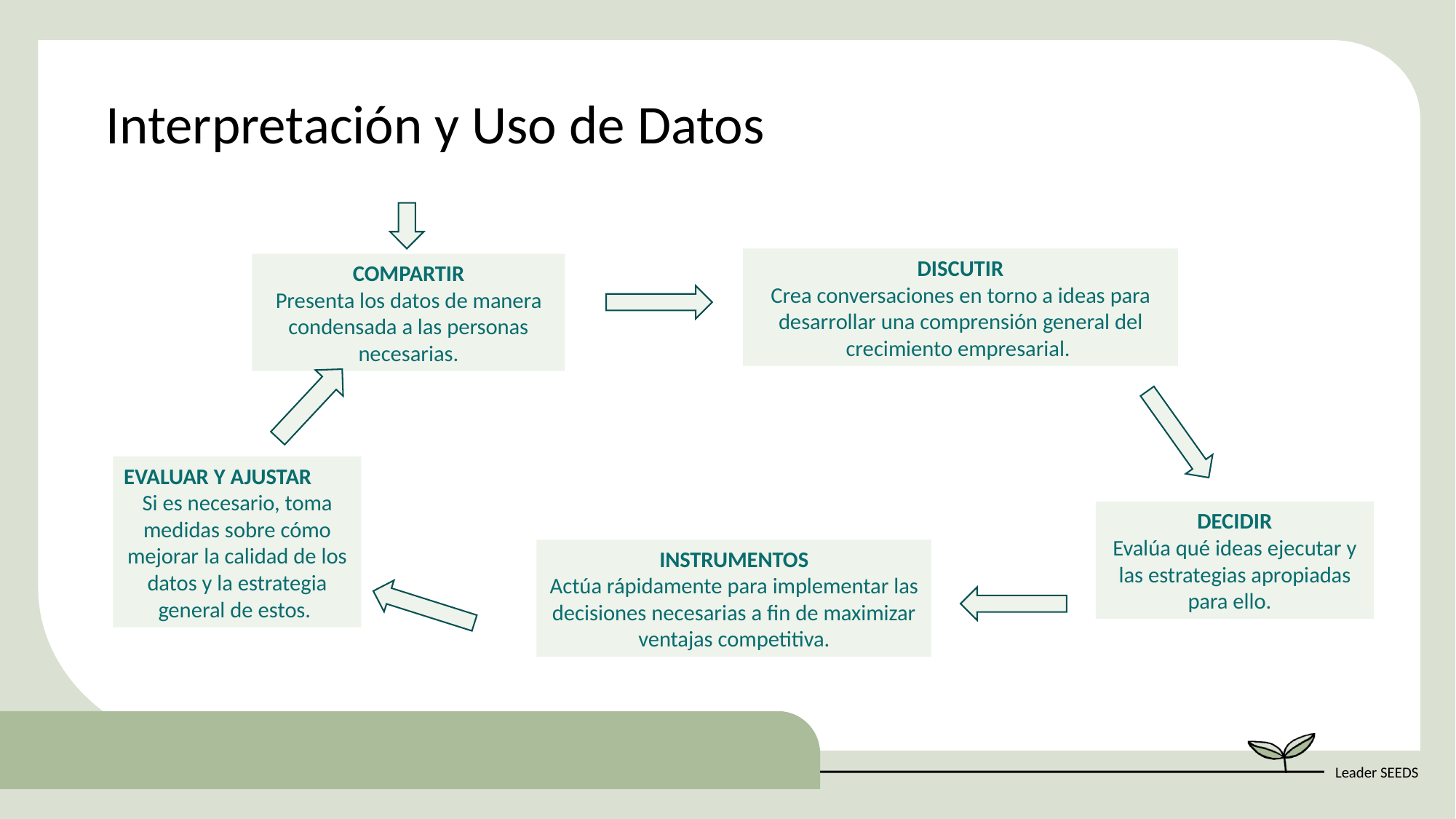

Interpretación y Uso de Datos

DISCUTIR
Crea conversaciones en torno a ideas para desarrollar una comprensión general del crecimiento empresarial.

COMPARTIR
Presenta los datos de manera condensada a las personas necesarias.

EVALUAR Y AJUSTAR
Si es necesario, toma medidas sobre cómo mejorar la calidad de los datos y la estrategia general de estos.
DECIDIR
Evalúa qué ideas ejecutar y las estrategias apropiadas para ello.
INSTRUMENTOS
Actúa rápidamente para implementar las decisiones necesarias a fin de maximizar ventajas competitiva.